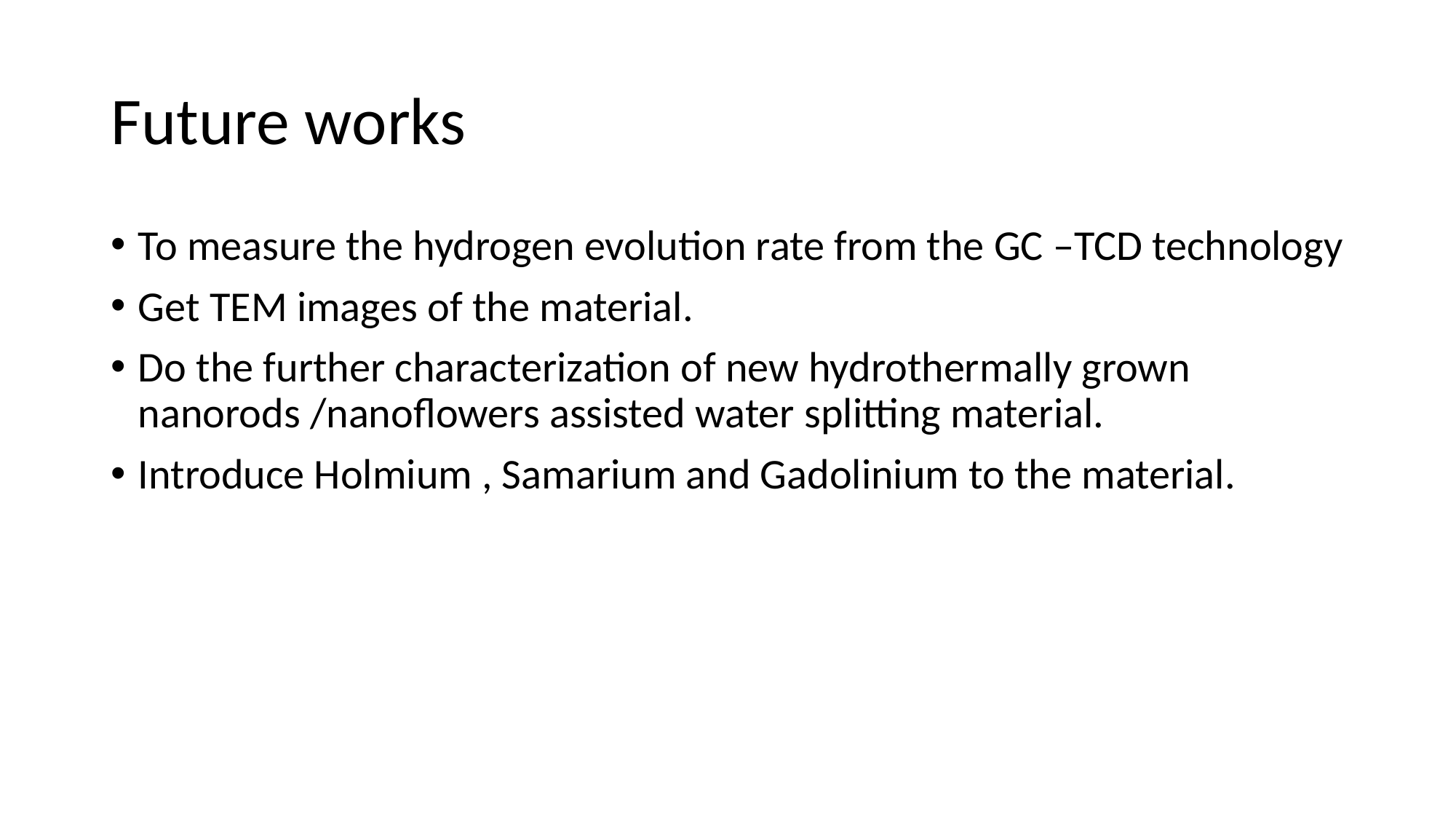

# Future works
To measure the hydrogen evolution rate from the GC –TCD technology
Get TEM images of the material.
Do the further characterization of new hydrothermally grown nanorods /nanoflowers assisted water splitting material.
Introduce Holmium , Samarium and Gadolinium to the material.